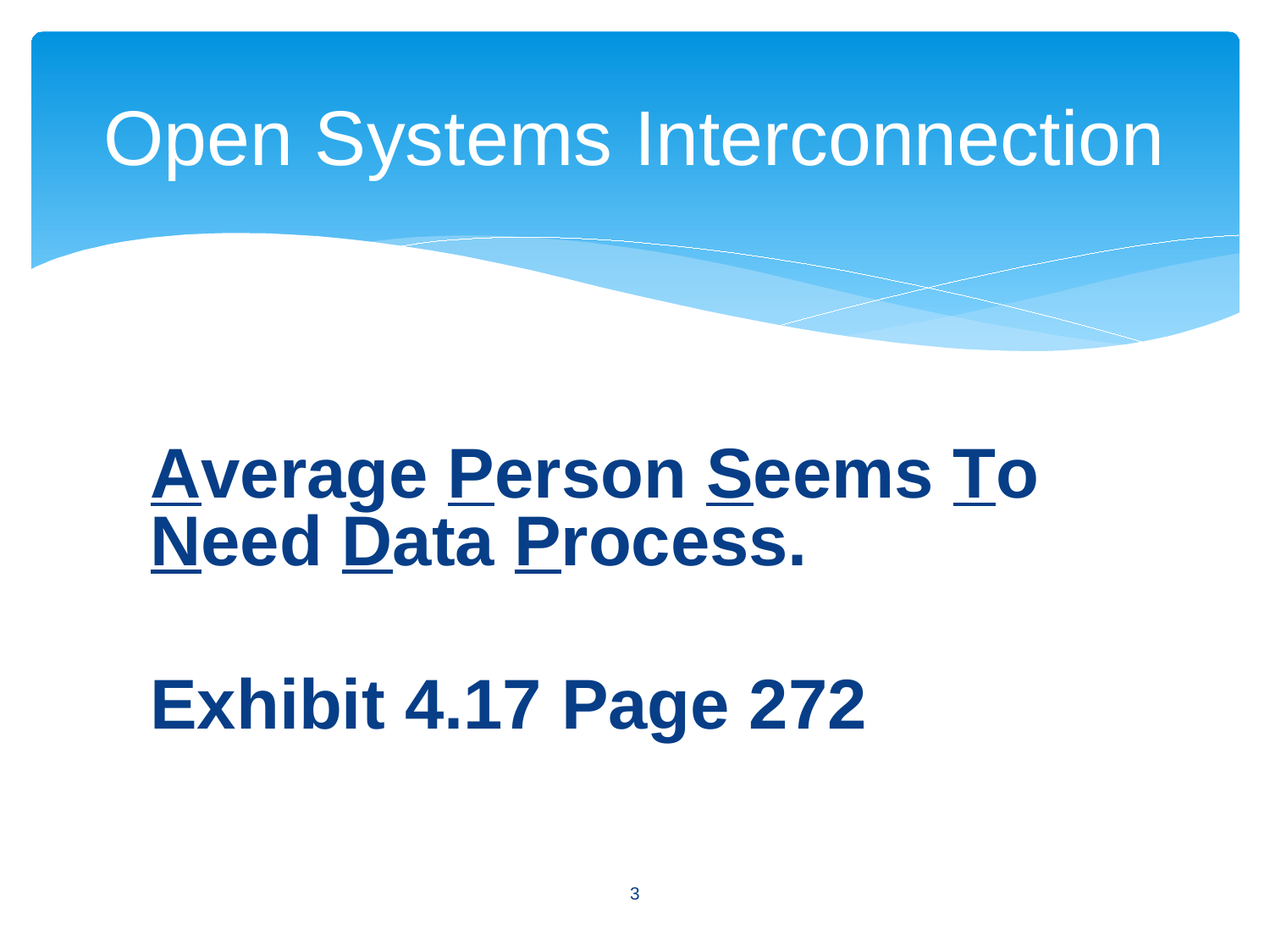

# Open Systems Interconnection

Average Person Seems To Need Data Process.

Exhibit 4.17 Page 272
3